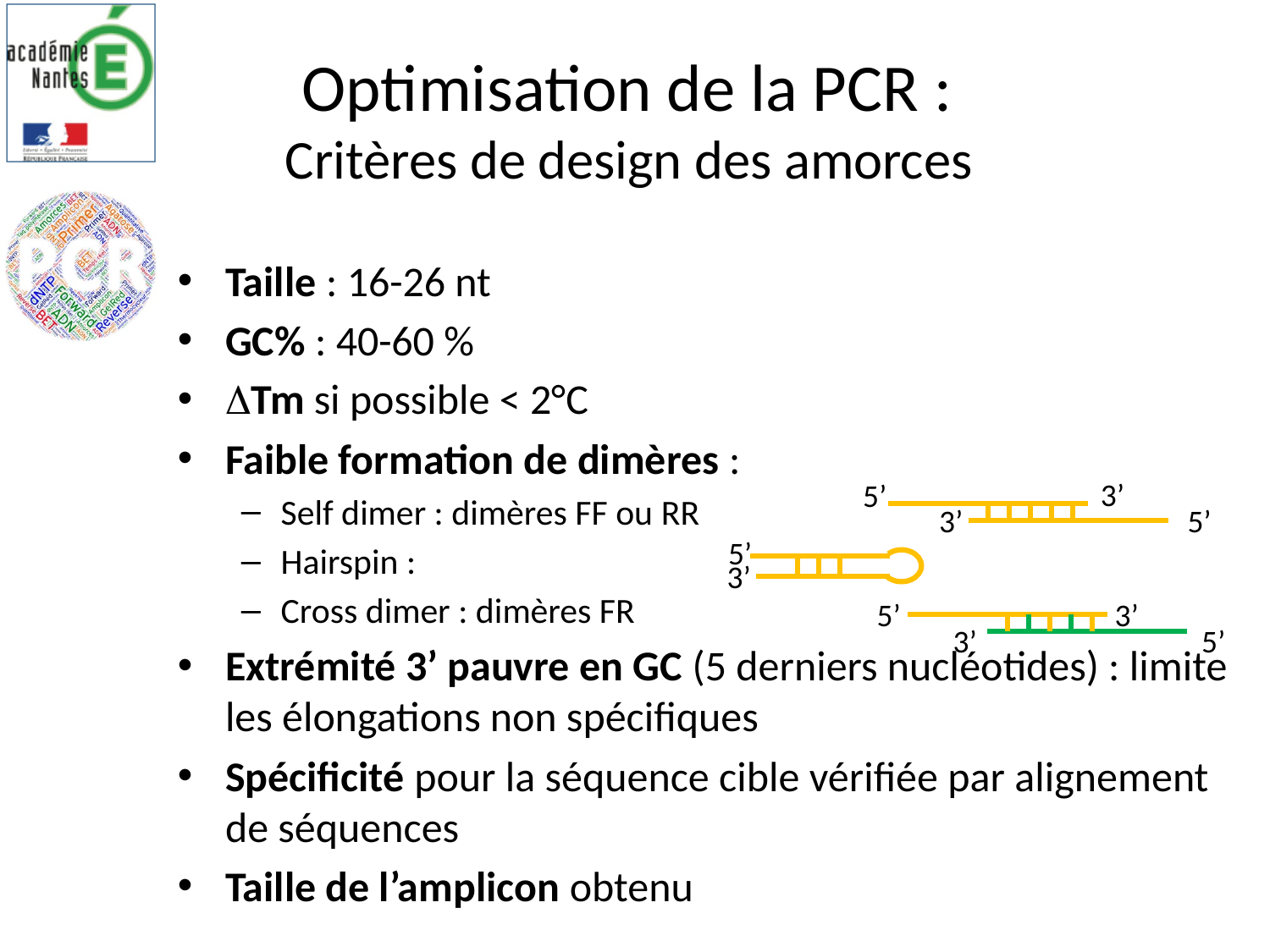

# Optimisation de la PCR : Critères de design des amorces
Taille : 16-26 nt
GC% : 40-60 %
ΔTm si possible < 2°C
Faible formation de dimères :
Self dimer : dimères FF ou RR
Hairspin :
Cross dimer : dimères FR
Extrémité 3’ pauvre en GC (5 derniers nucléotides) : limite les élongations non spécifiques
Spécificité pour la séquence cible vérifiée par alignement de séquences
Taille de l’amplicon obtenu
3’
5’
3’
5’
5’

3’
3’
5’
3’
5’